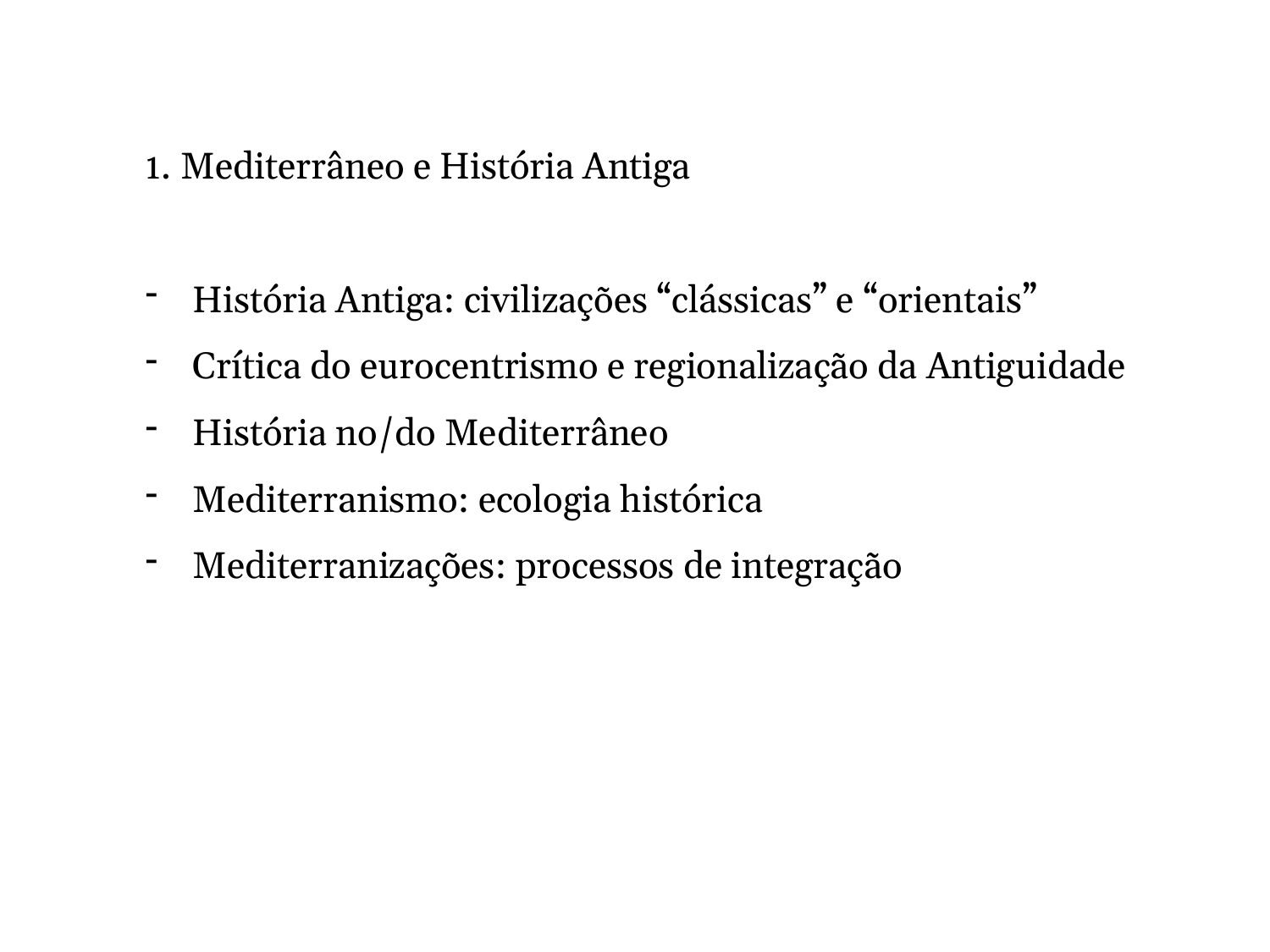

Mediterrâneo e História Antiga

História Antiga: civilizações “clássicas” e “orientais”
Crítica do eurocentrismo e regionalização da Antiguidade
História no/do Mediterrâneo
Mediterranismo: ecologia histórica
Mediterranizações: processos de integração